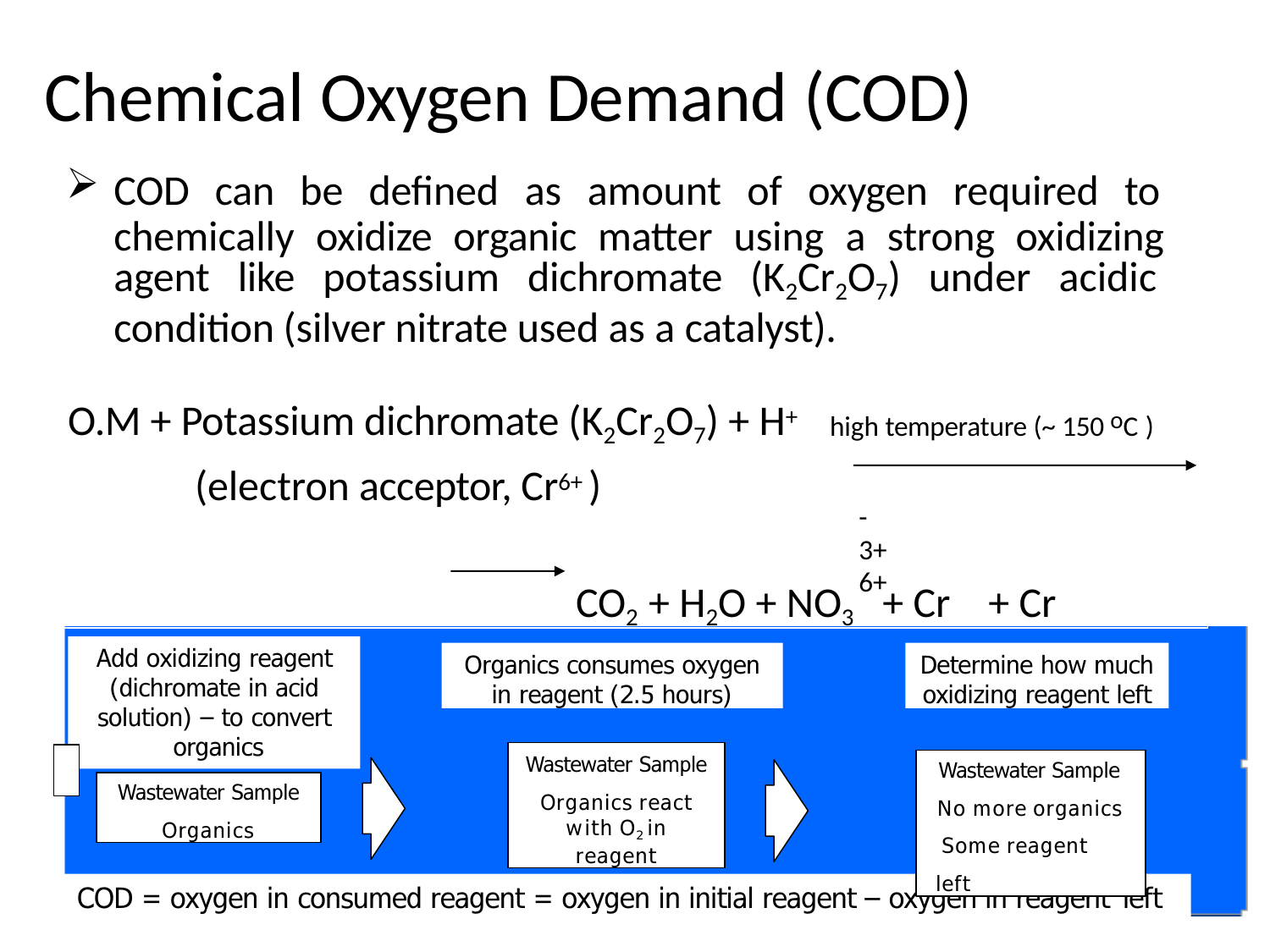

# Chemical Oxygen Demand (COD)
COD can be defined as amount of oxygen required to  chemically oxidize organic matter using a strong oxidizing  agent like potassium dichromate (K2Cr2O7) under acidic  condition (silver nitrate used as a catalyst).
O.M + Potassium dichromate (K2Cr2O7) + H+  (electron acceptor, Cr6+ )

high temperature (~ 150 oC )

-	3+	6+
CO2  + H2O + NO3	+ Cr	+ Cr

Add oxidizing reagent  (dichromate in acid  solution) – to convert  organics
Organics consumes oxygen
in reagent (2.5 hours)
Determine how much
oxidizing reagent left
Wastewater Sample
Organics react  with O2 in  reagent

Wastewater Sample
No more organics  Some reagent left

Wastewater Sample
Organics

COD = oxygen in consumed reagent = oxygen in initial reagent – oxygen in reagent left